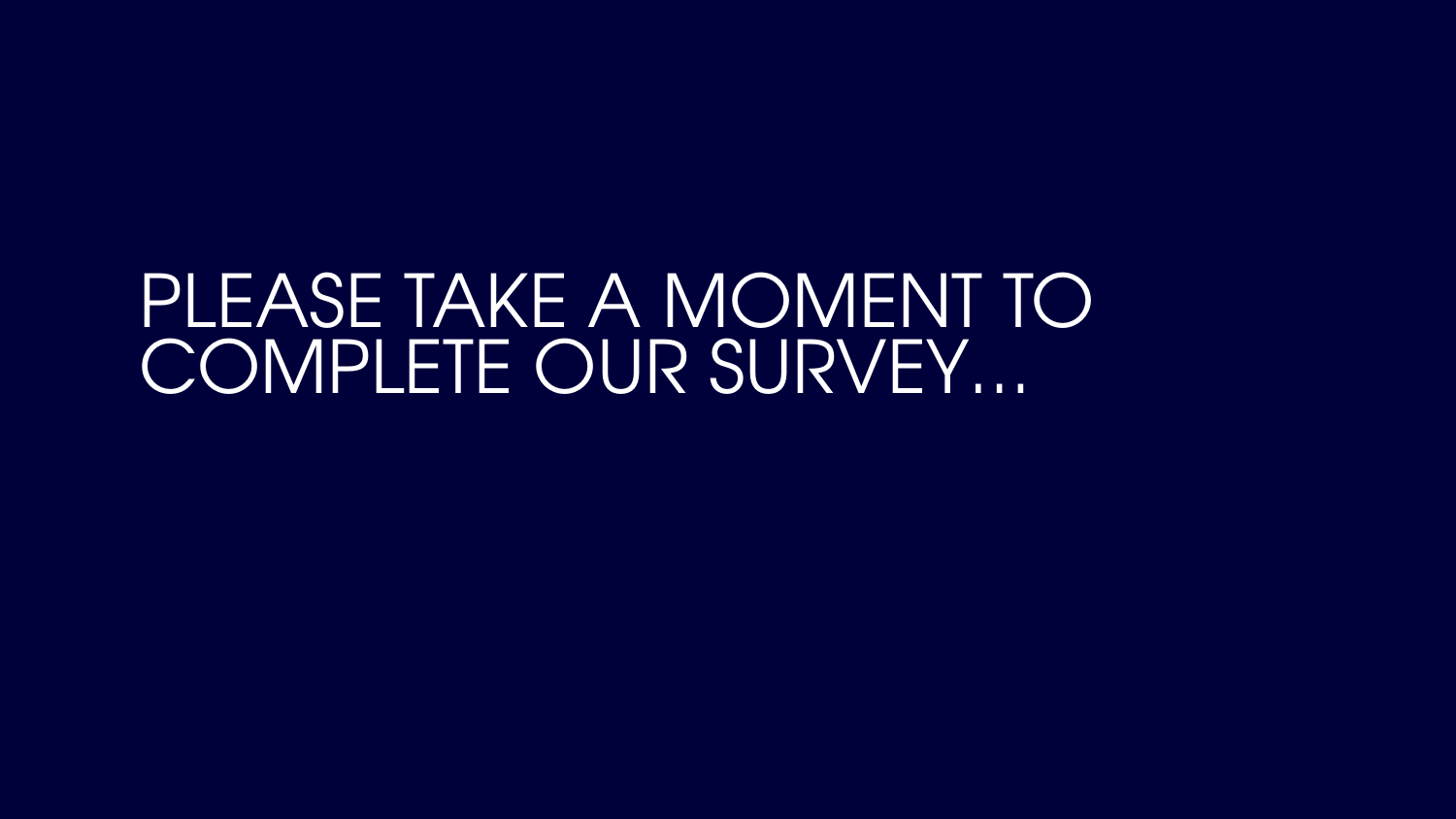

PLEASE TAKE A MOMENT TO COMPLETE OUR SURVEY…